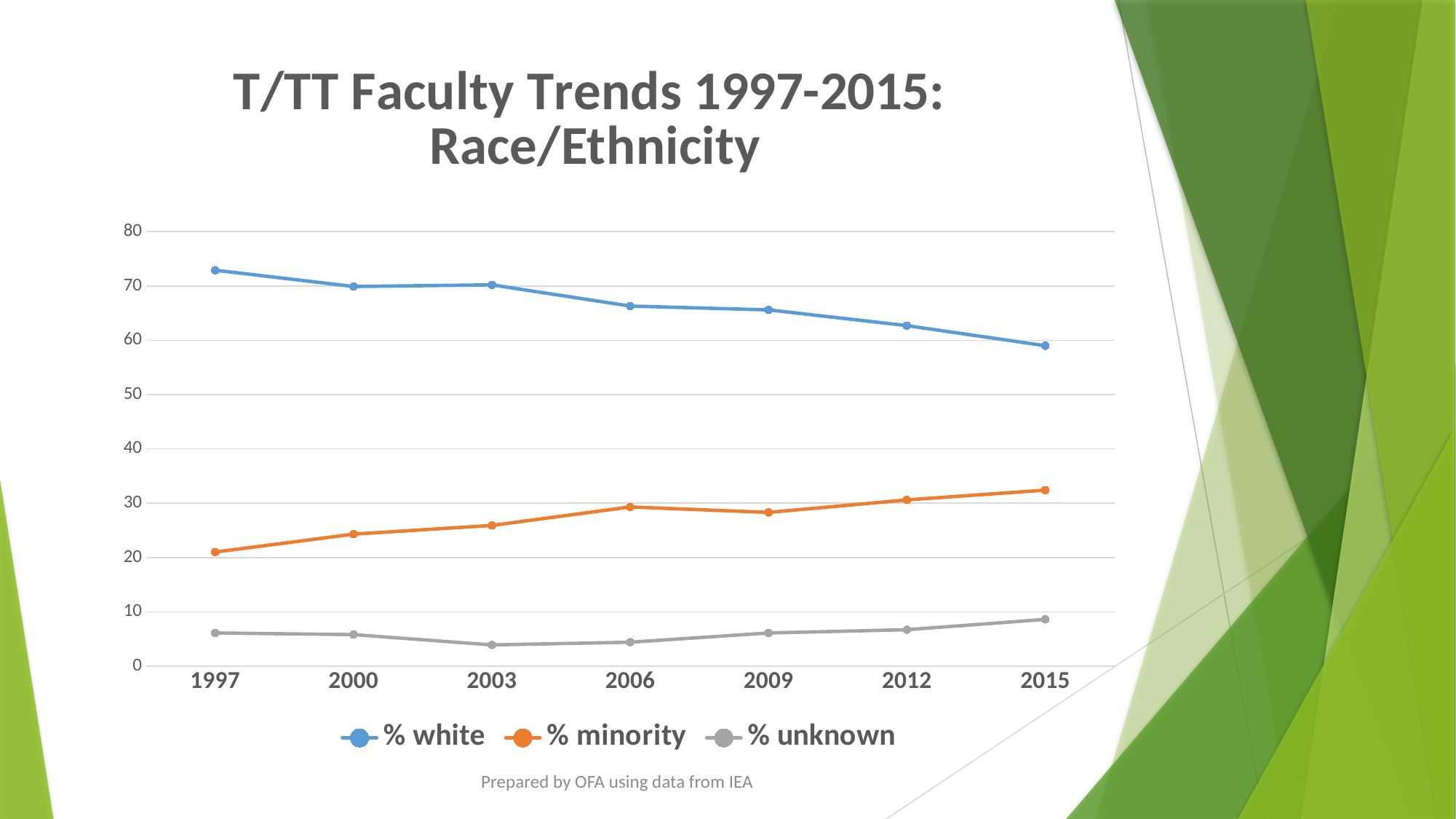

### Chart: T/TT Faculty Trends 1997-2015:  Race/Ethnicity

| Category | % white | % minority | % unknown |
|---|---|---|---|
| 1997 | 72.9 | 21.0 | 6.1 |
| 2000 | 69.9 | 24.3 | 5.8 |
| 2003 | 70.2 | 25.9 | 3.9 |
| 2006 | 66.3 | 29.3 | 4.4 |
| 2009 | 65.6 | 28.3 | 6.1 |
| 2012 | 62.7 | 30.6 | 6.7 |
| 2015 | 59.0 | 32.4 | 8.6 |
Prepared by OFA using data from IEA